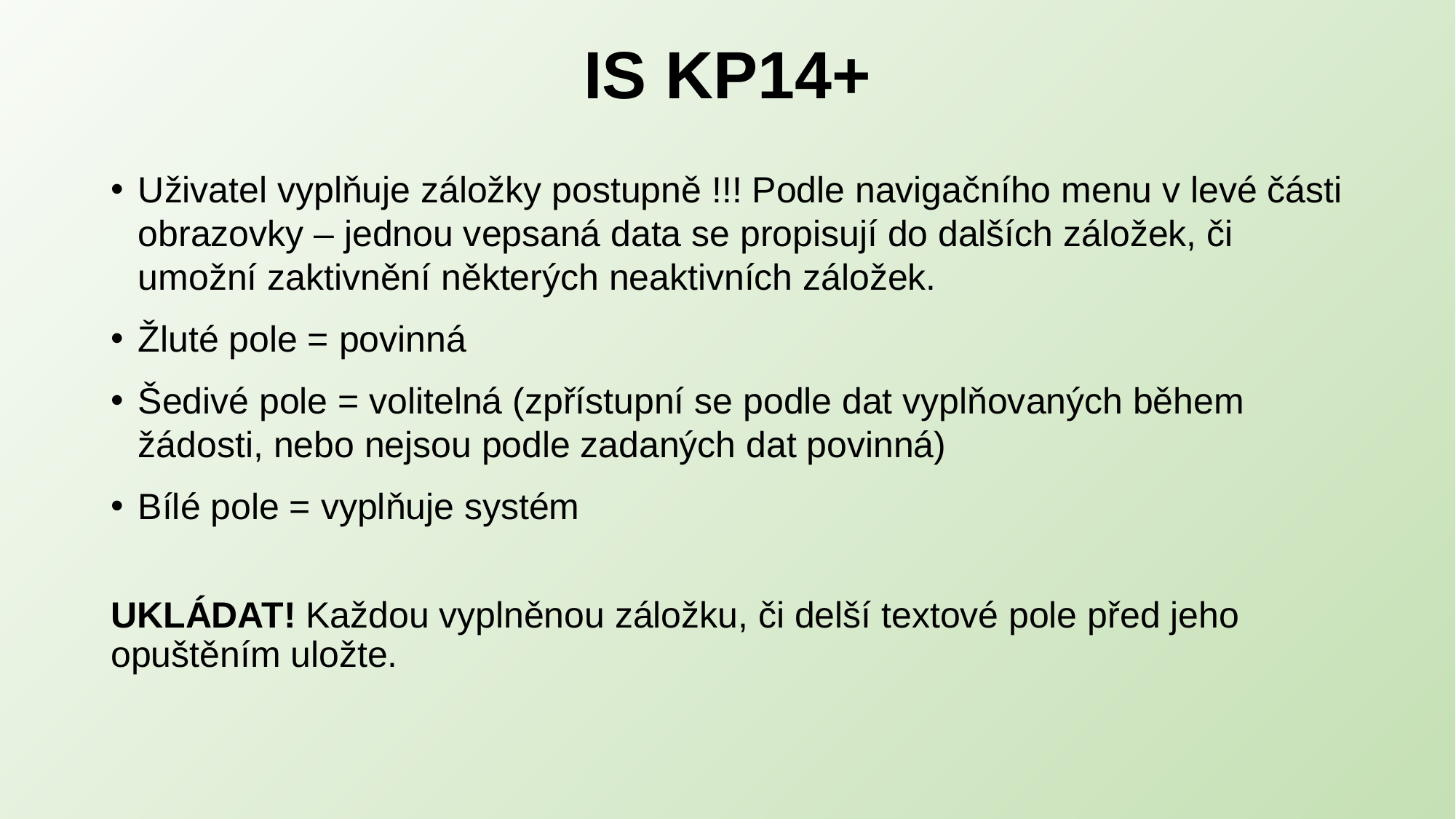

# IS KP14+
Uživatel vyplňuje záložky postupně !!! Podle navigačního menu v levé části obrazovky – jednou vepsaná data se propisují do dalších záložek, či umožní zaktivnění některých neaktivních záložek.
Žluté pole = povinná
Šedivé pole = volitelná (zpřístupní se podle dat vyplňovaných během žádosti, nebo nejsou podle zadaných dat povinná)
Bílé pole = vyplňuje systém

UKLÁDAT! Každou vyplněnou záložku, či delší textové pole před jeho opuštěním uložte.